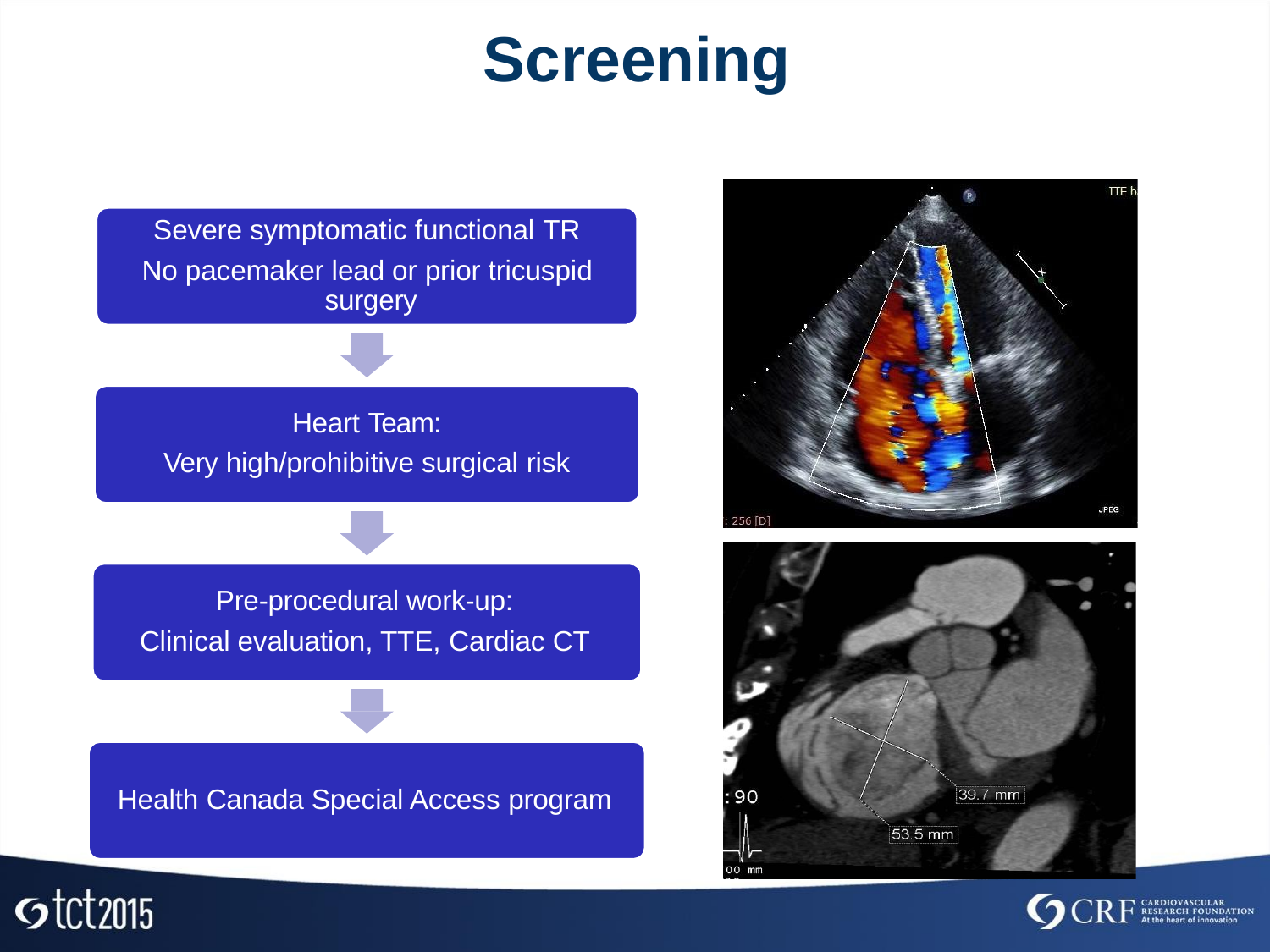

# Screening

Severe symptomatic functional TR
No pacemaker lead or prior tricuspid  surgery

Heart Team:
Very high/prohibitive surgical risk

Pre-procedural work-up:  Clinical evaluation, TTE, Cardiac CT

Health Canada Special Access program